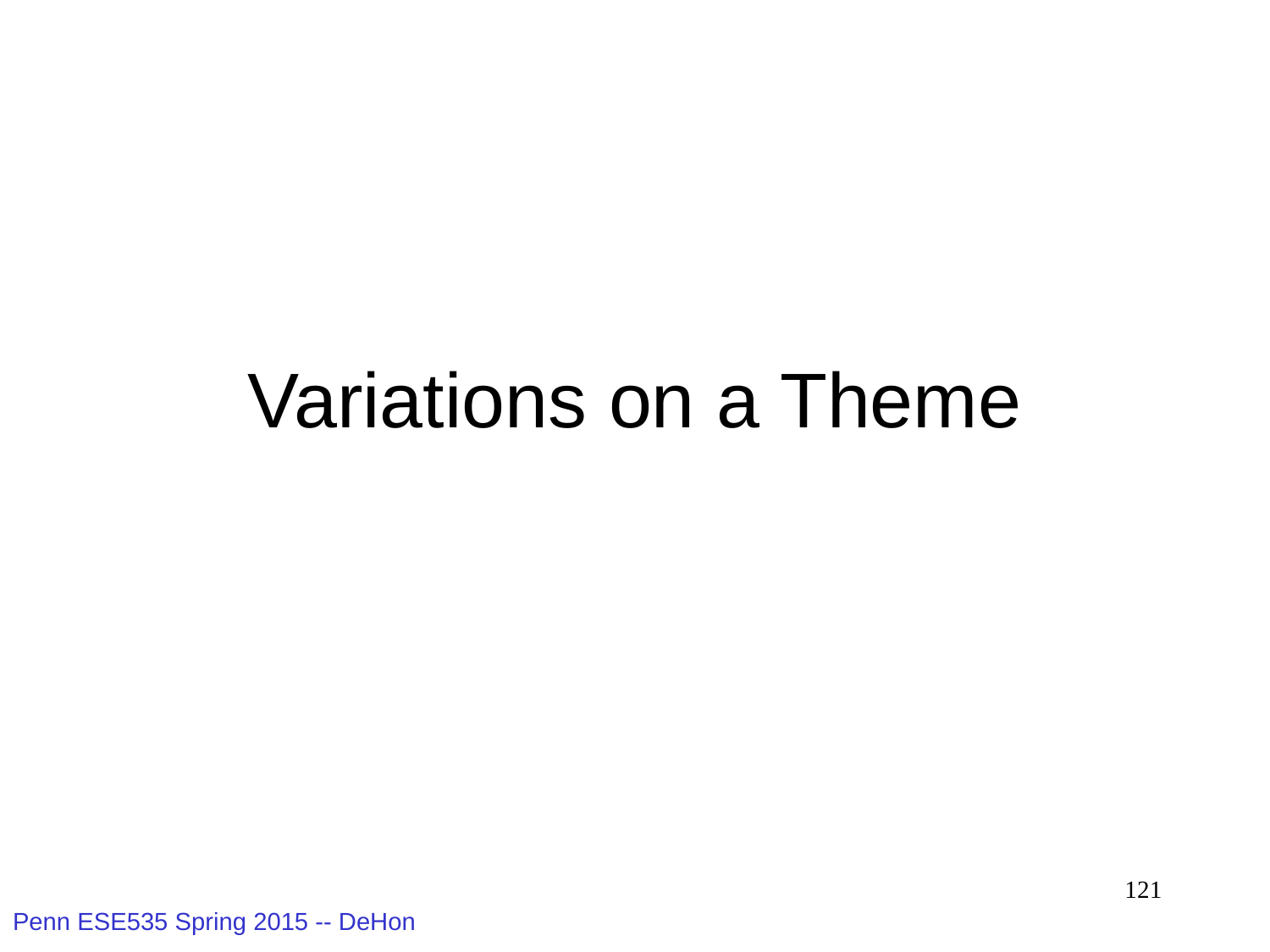

# Variations on a Theme

121
Penn ESE535 Spring 2015 -- DeHon